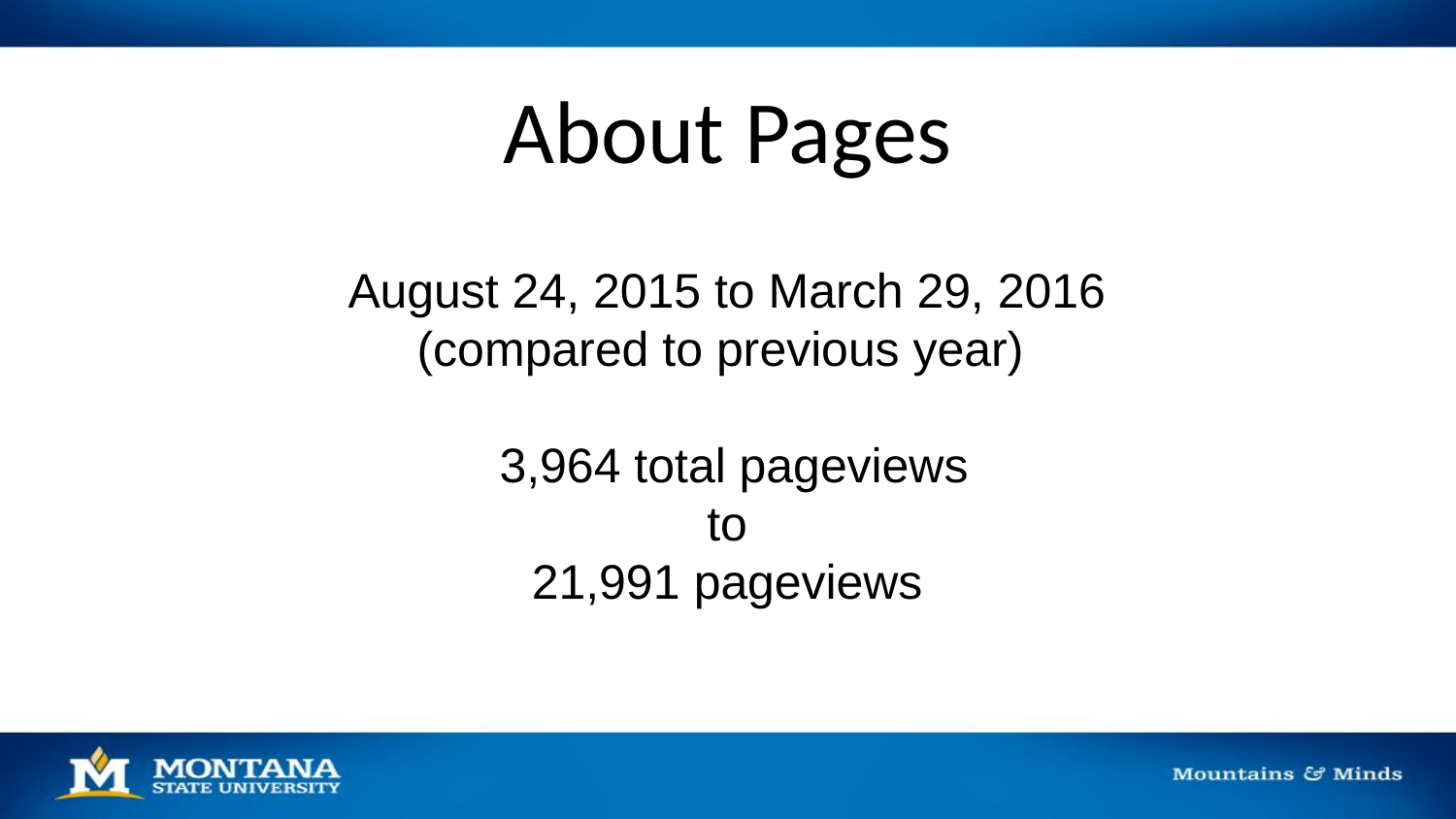

# About Pages
August 24, 2015 to March 29, 2016
(compared to previous year)

 3,964 total pageviews
to
21,991 pageviews